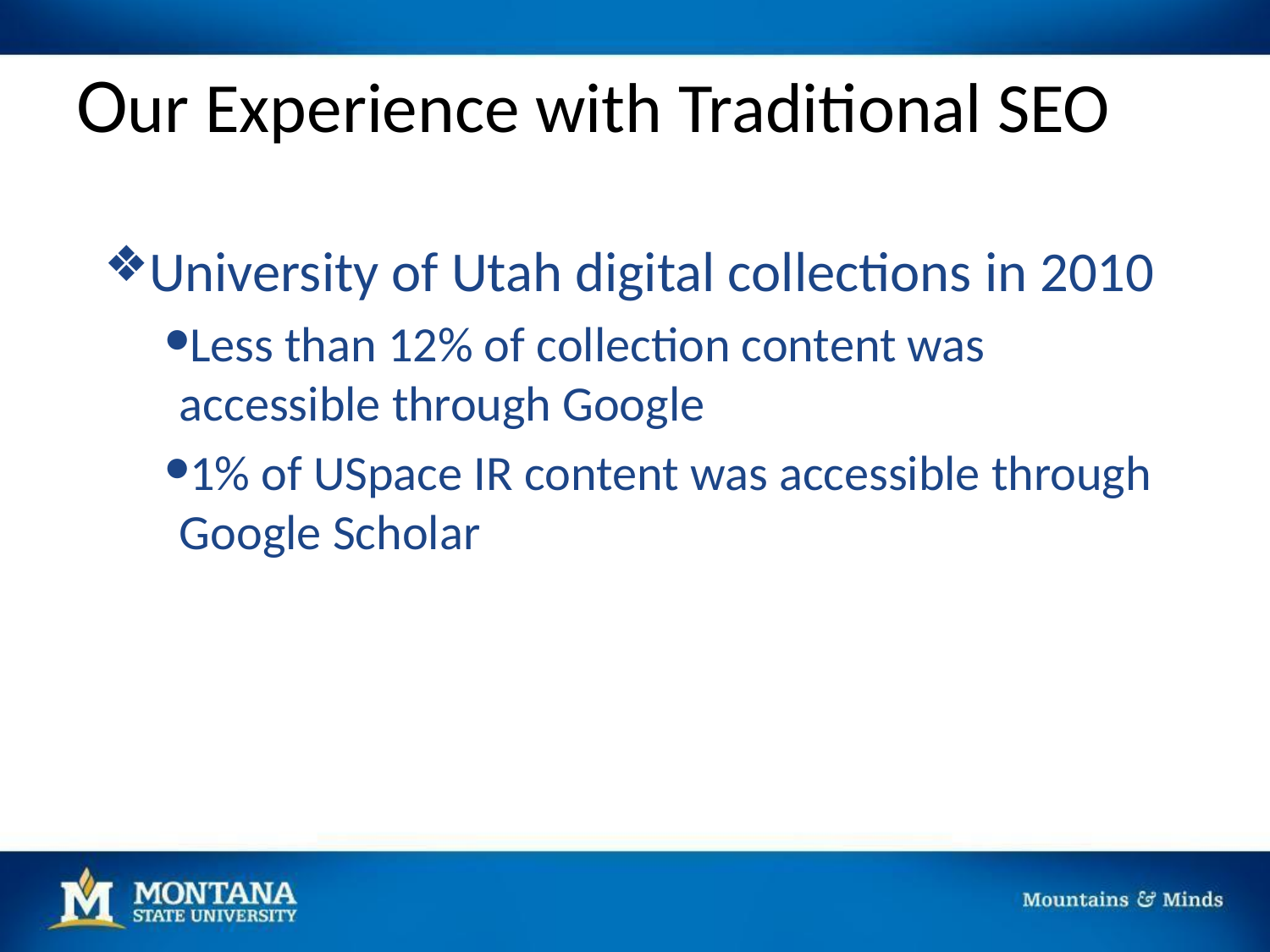

# Our Experience with Traditional SEO
University of Utah digital collections in 2010
Less than 12% of collection content was accessible through Google
1% of USpace IR content was accessible through Google Scholar